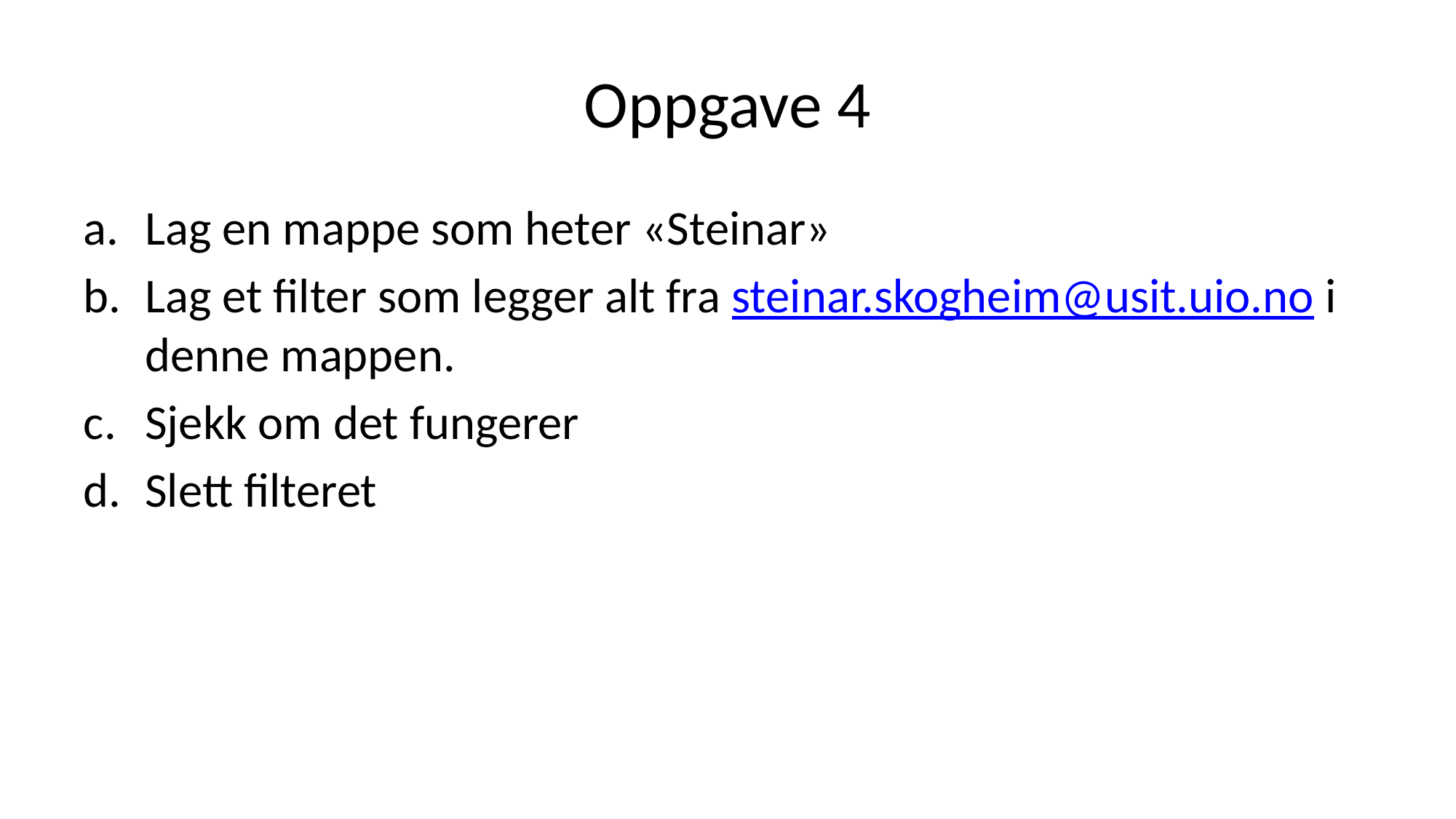

# Oppgave 4
Lag en mappe som heter «Steinar»
Lag et filter som legger alt fra steinar.skogheim@usit.uio.no i denne mappen.
Sjekk om det fungerer
Slett filteret